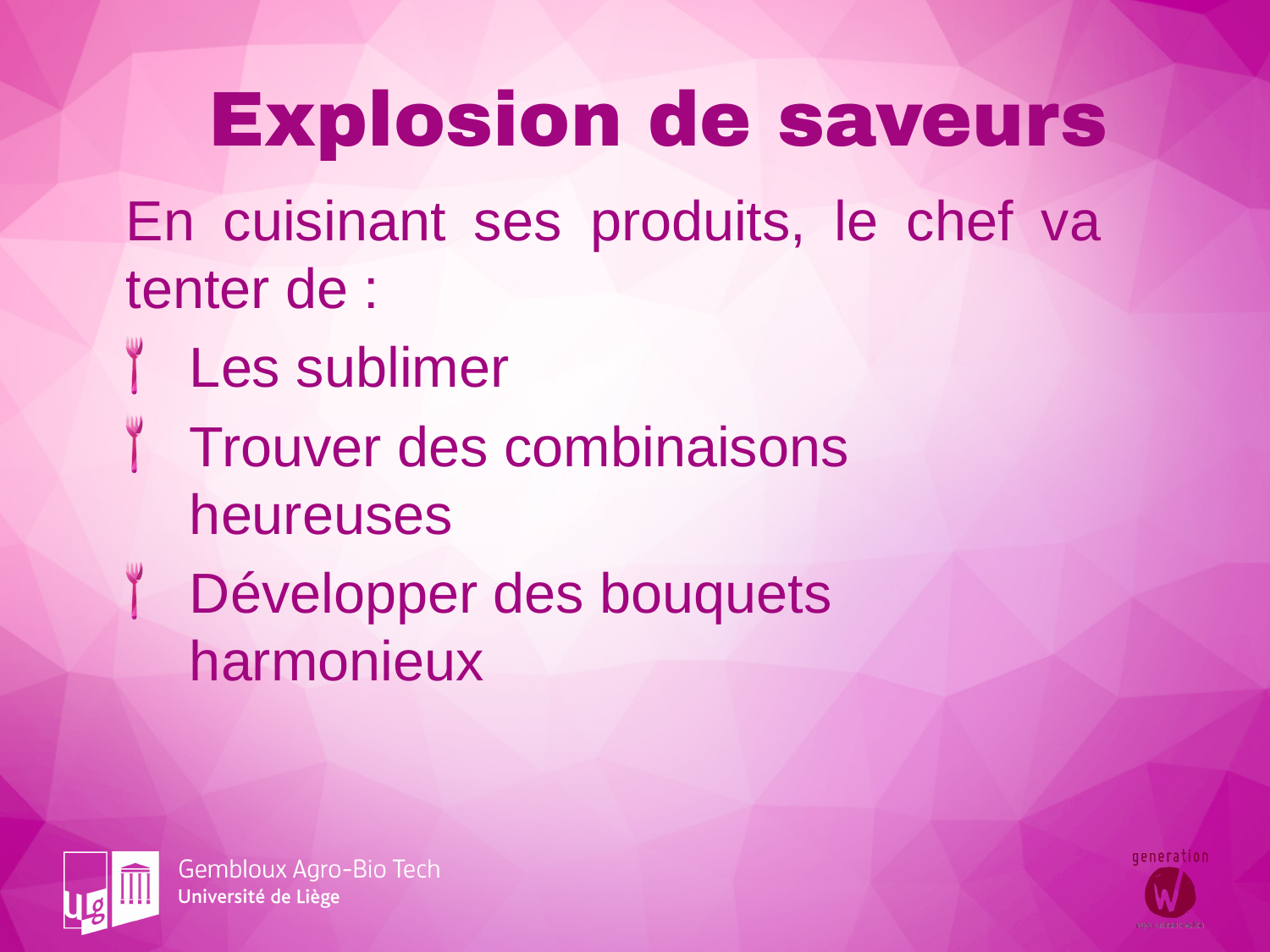

Explosion de saveurs
En cuisinant ses produits, le chef va tenter de :
Les sublimer
Trouver des combinaisons heureuses
Développer des bouquets harmonieux